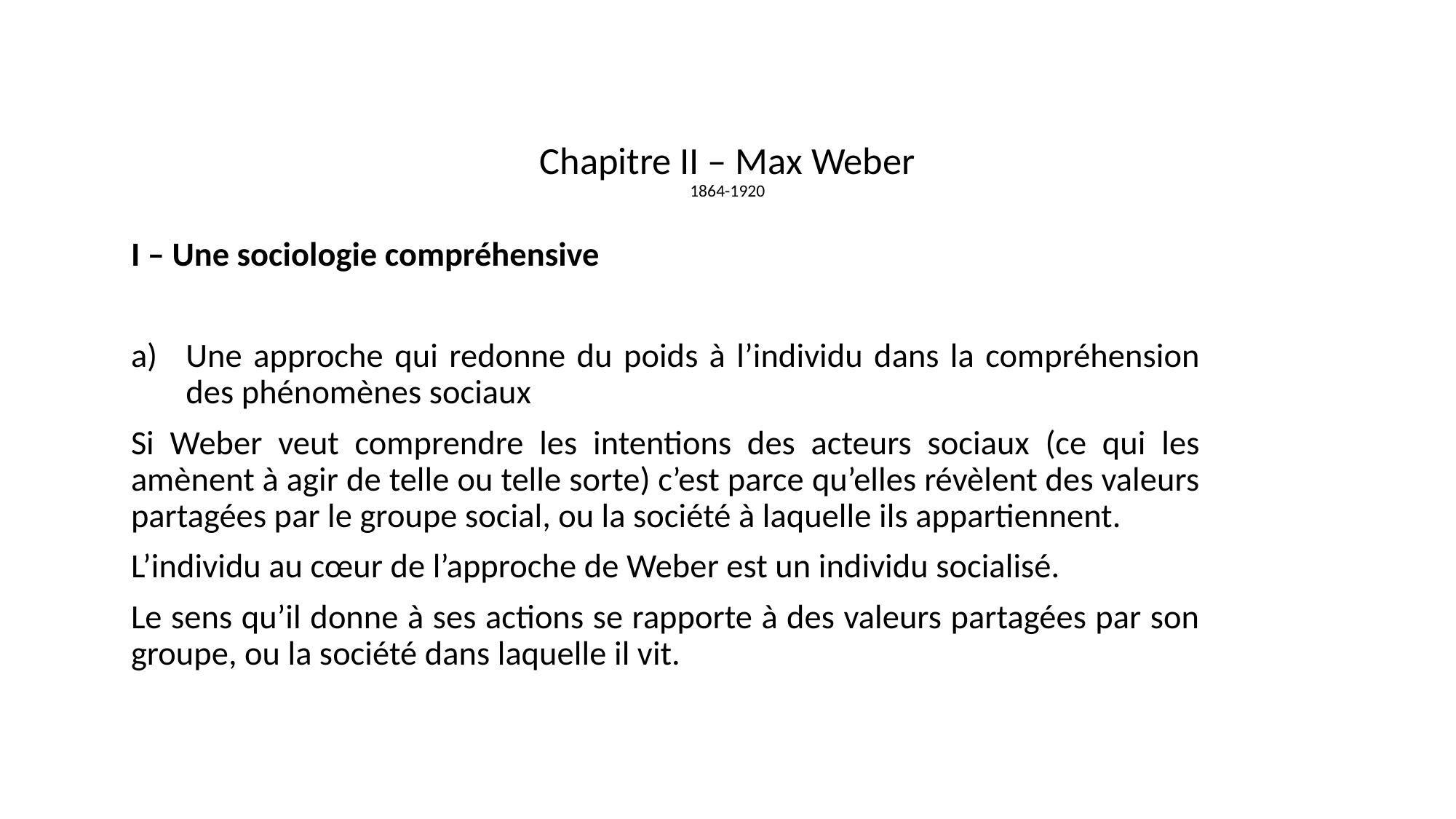

# Chapitre II – Max Weber 1864-1920
I – Une sociologie compréhensive

Une approche qui redonne du poids à l’individu dans la compréhension des phénomènes sociaux
Si Weber veut comprendre les intentions des acteurs sociaux (ce qui les amènent à agir de telle ou telle sorte) c’est parce qu’elles révèlent des valeurs partagées par le groupe social, ou la société à laquelle ils appartiennent.
L’individu au cœur de l’approche de Weber est un individu socialisé.
Le sens qu’il donne à ses actions se rapporte à des valeurs partagées par son groupe, ou la société dans laquelle il vit.